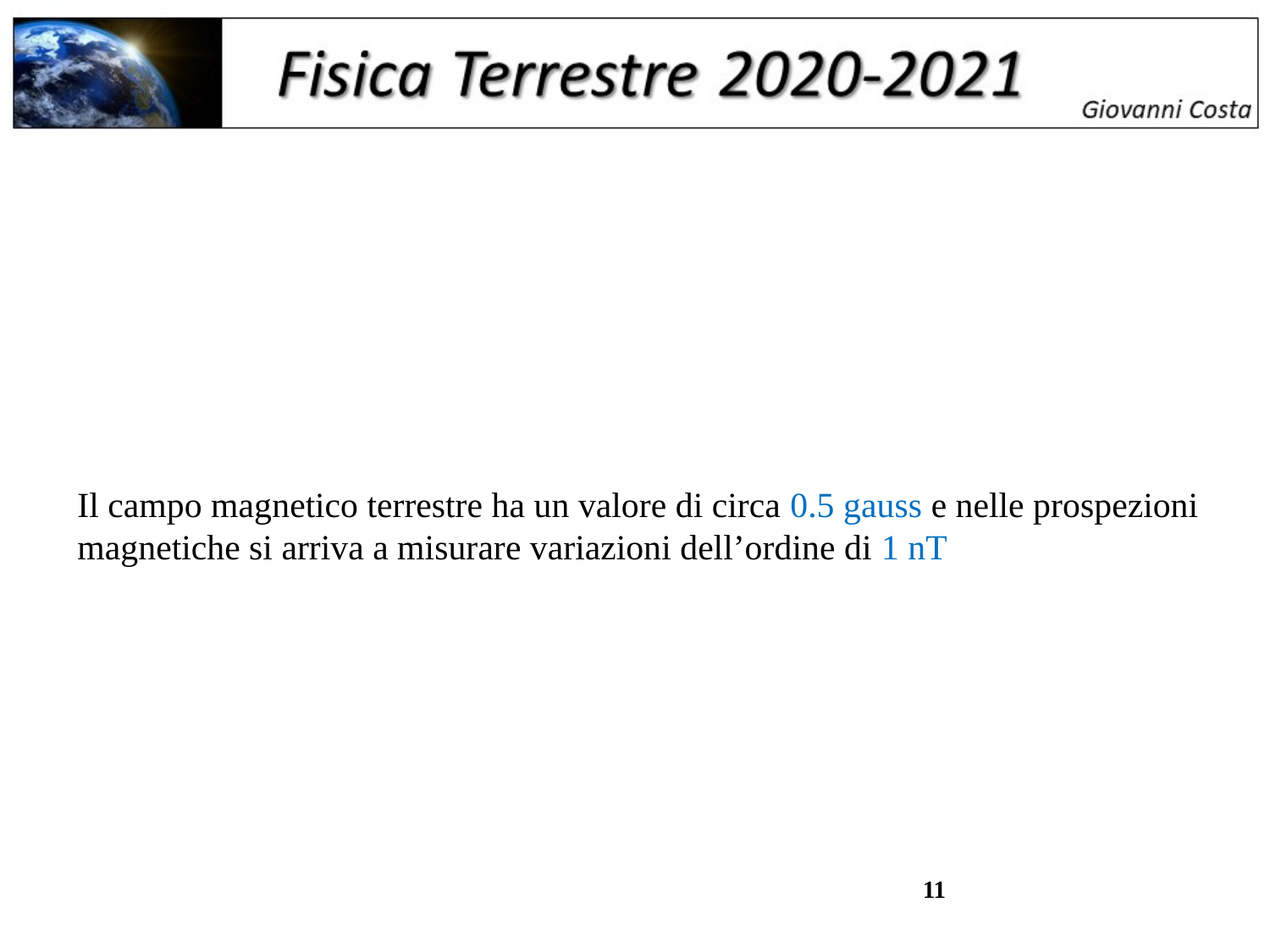

Il campo magnetico terrestre ha un valore di circa 0.5 gauss e nelle prospezioni magnetiche si arriva a misurare variazioni dell’ordine di 1 nT
11